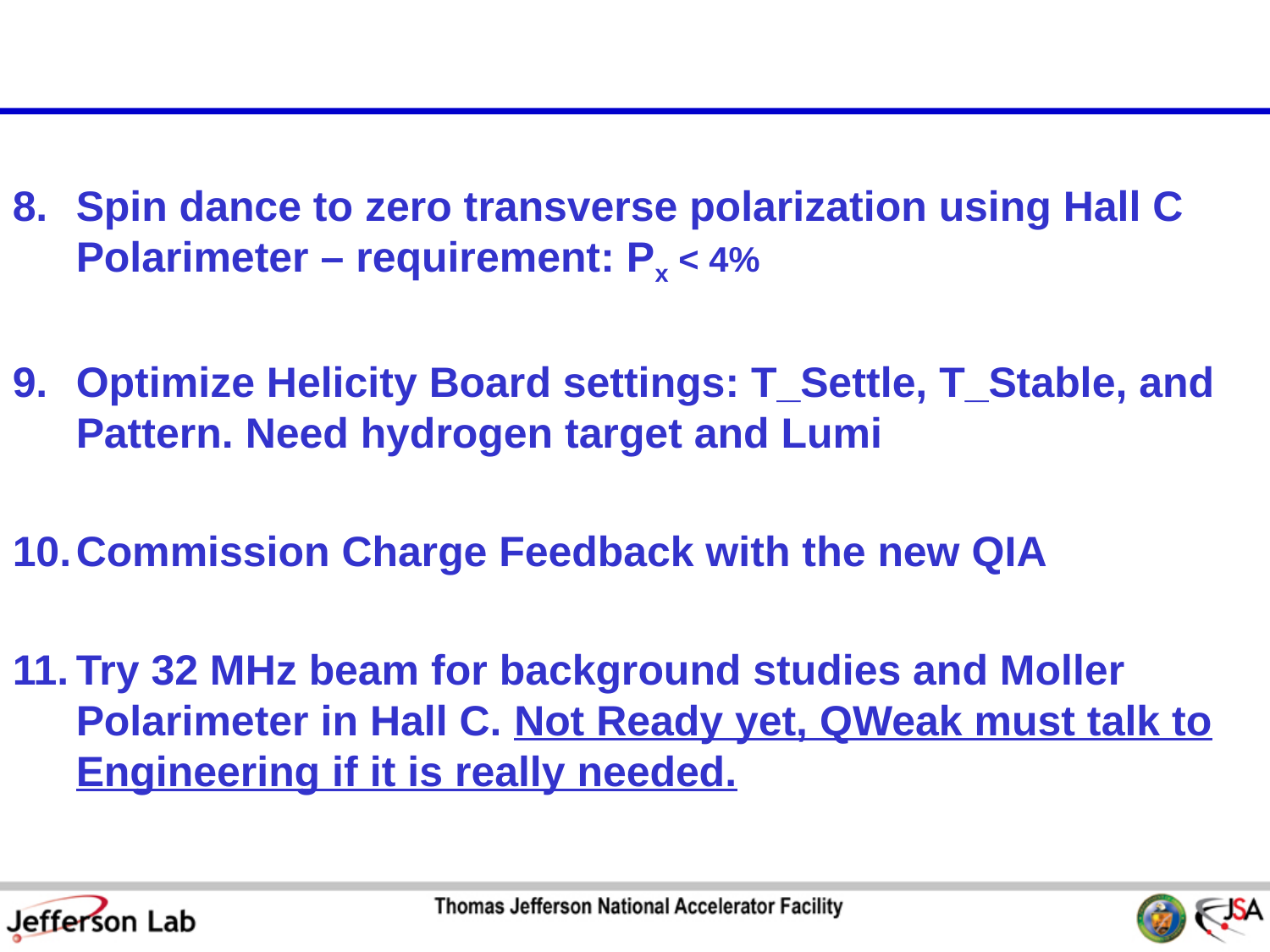

#

Spin dance to zero transverse polarization using Hall C Polarimeter – requirement: Px < 4%

Optimize Helicity Board settings: T_Settle, T_Stable, and Pattern. Need hydrogen target and Lumi

Commission Charge Feedback with the new QIA

Try 32 MHz beam for background studies and Moller Polarimeter in Hall C. Not Ready yet, QWeak must talk to Engineering if it is really needed.